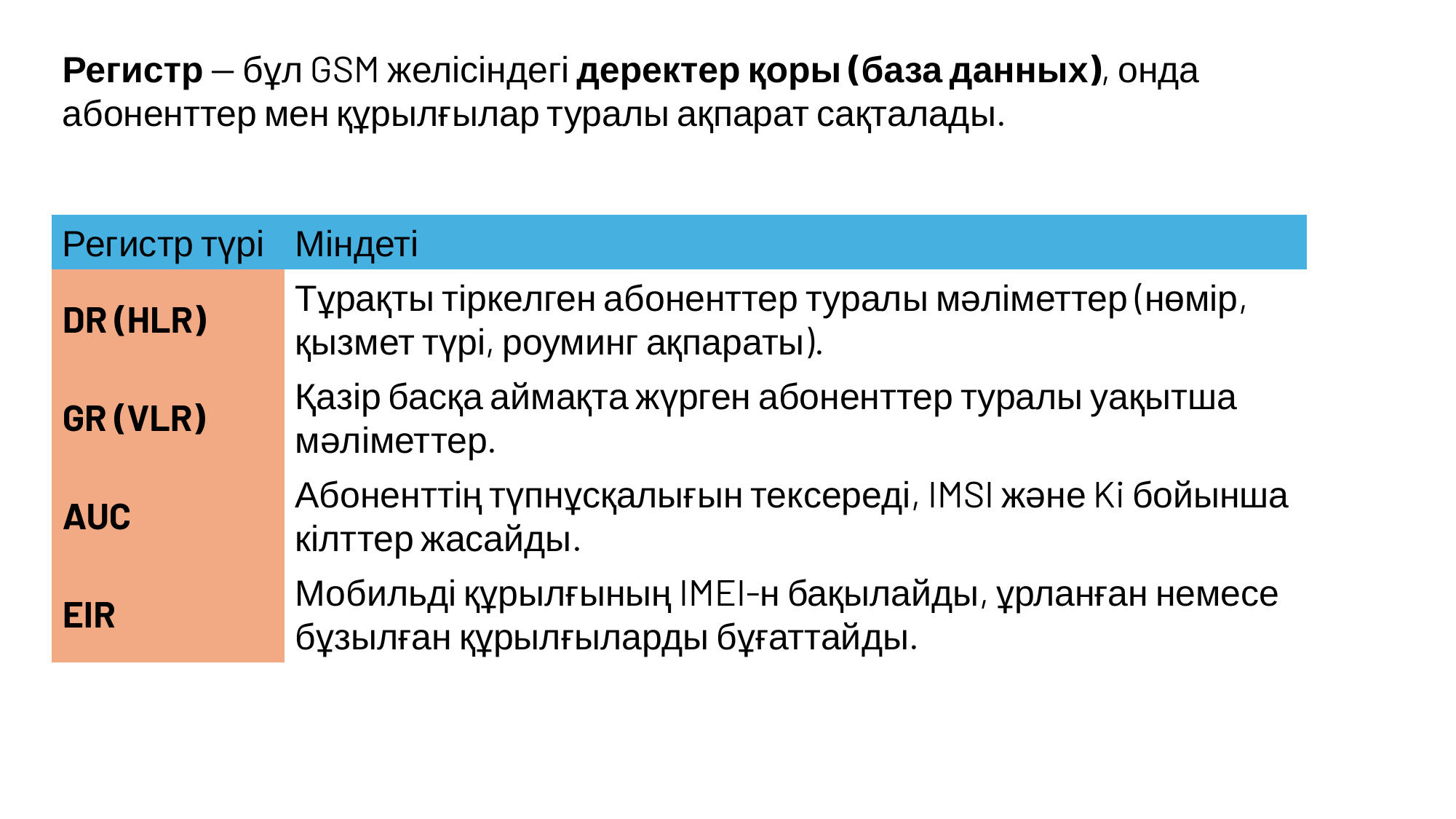

Регистр — бұл GSM желісіндегі деректер қоры (база данных), онда абоненттер мен құрылғылар туралы ақпарат сақталады.
| Регистр түрі | Міндеті |
| --- | --- |
| DR (HLR) | Тұрақты тіркелген абоненттер туралы мәліметтер (нөмір, қызмет түрі, роуминг ақпараты). |
| GR (VLR) | Қазір басқа аймақта жүрген абоненттер туралы уақытша мәліметтер. |
| AUC | Абоненттің түпнұсқалығын тексереді, IMSI және Ki бойынша кілттер жасайды. |
| EIR | Мобильді құрылғының IMEI-н бақылайды, ұрланған немесе бұзылған құрылғыларды бұғаттайды. |